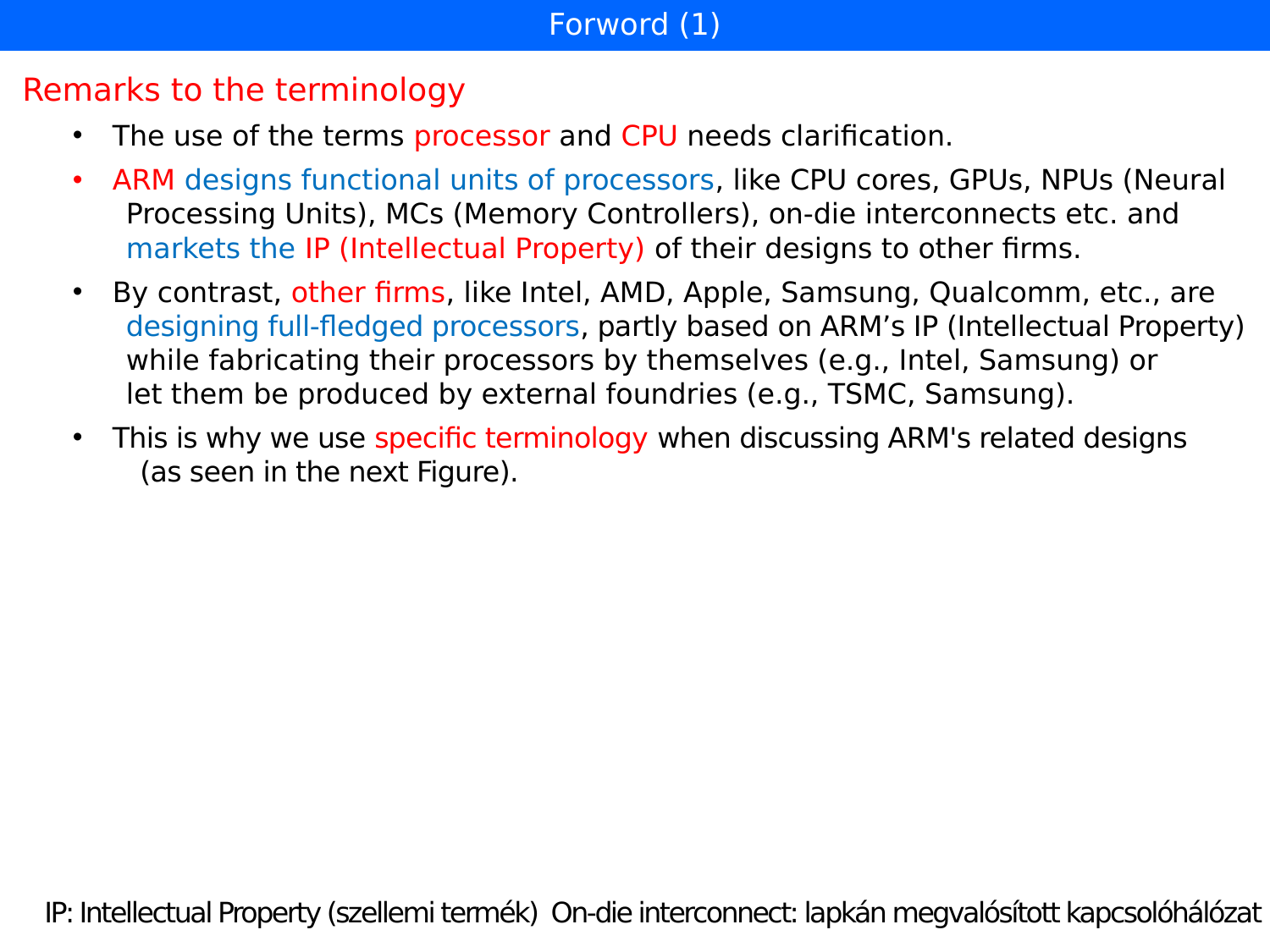

# Forword (1)
Remarks to the terminology
The use of the terms processor and CPU needs clarification.
ARM designs functional units of processors, like CPU cores, GPUs, NPUs (Neural
      Processing Units), MCs (Memory Controllers), on-die interconnects etc. and
      markets the IP (Intellectual Property) of their designs to other firms.
By contrast, other firms, like Intel, AMD, Apple, Samsung, Qualcomm, etc., are
      designing full-fledged processors, partly based on ARM’s IP (Intellectual Property)
      while fabricating their processors by themselves (e.g., Intel, Samsung) or
      let them be produced by external foundries (e.g., TSMC, Samsung).
This is why we use specific terminology when discussing ARM's related designs
        (as seen in the next Figure).
IP: Intellectual Property (szellemi termék)  On-die interconnect: lapkán megvalósított kapcsolóhálózat